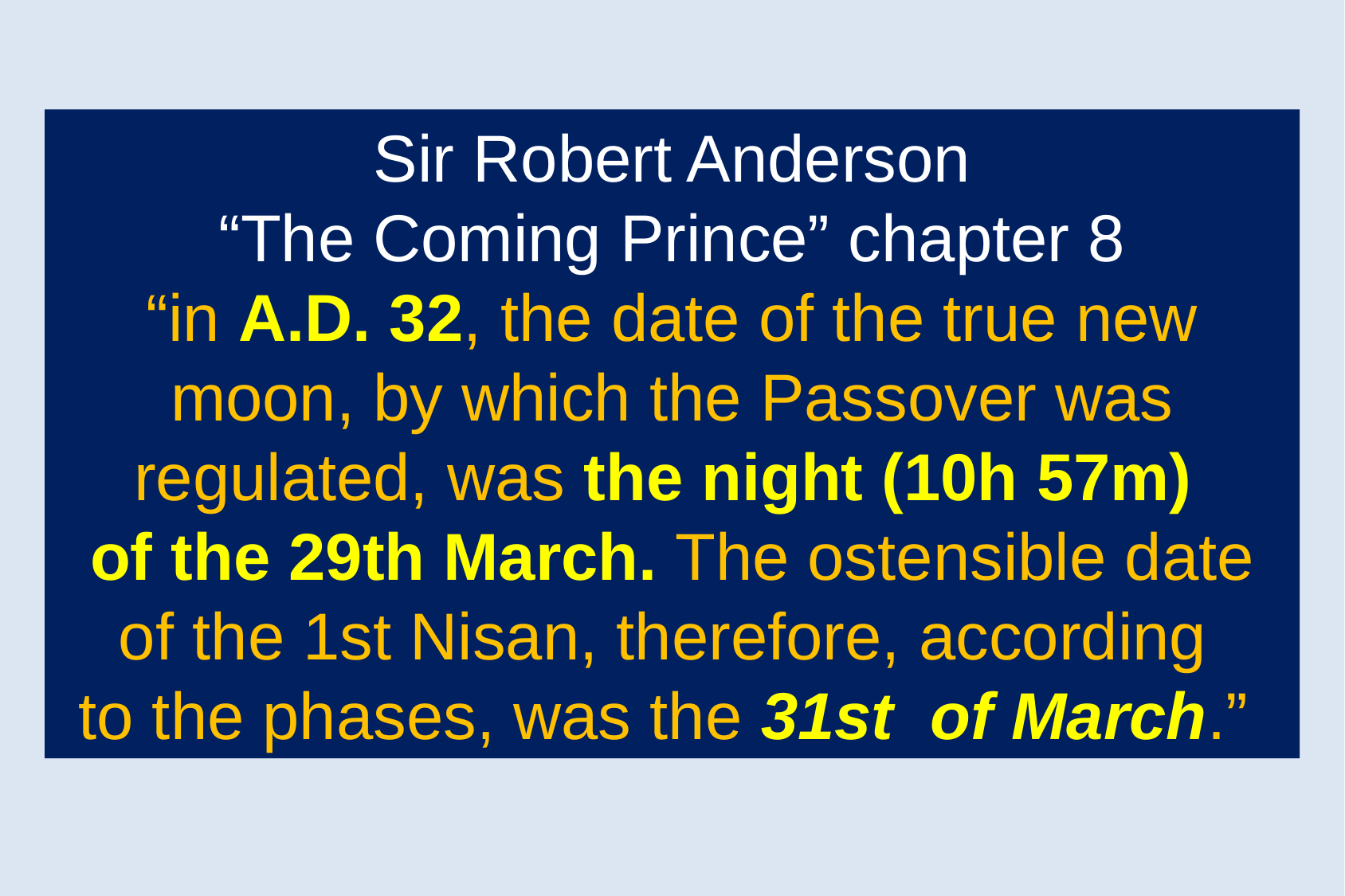

Sir Robert Anderson
“The Coming Prince” chapter 8
“in A.D. 32, the date of the true new moon, by which the Passover was regulated, was the night (10h 57m)
of the 29th March. The ostensible date of the 1st Nisan, therefore, according
to the phases, was the 31st  of March.”